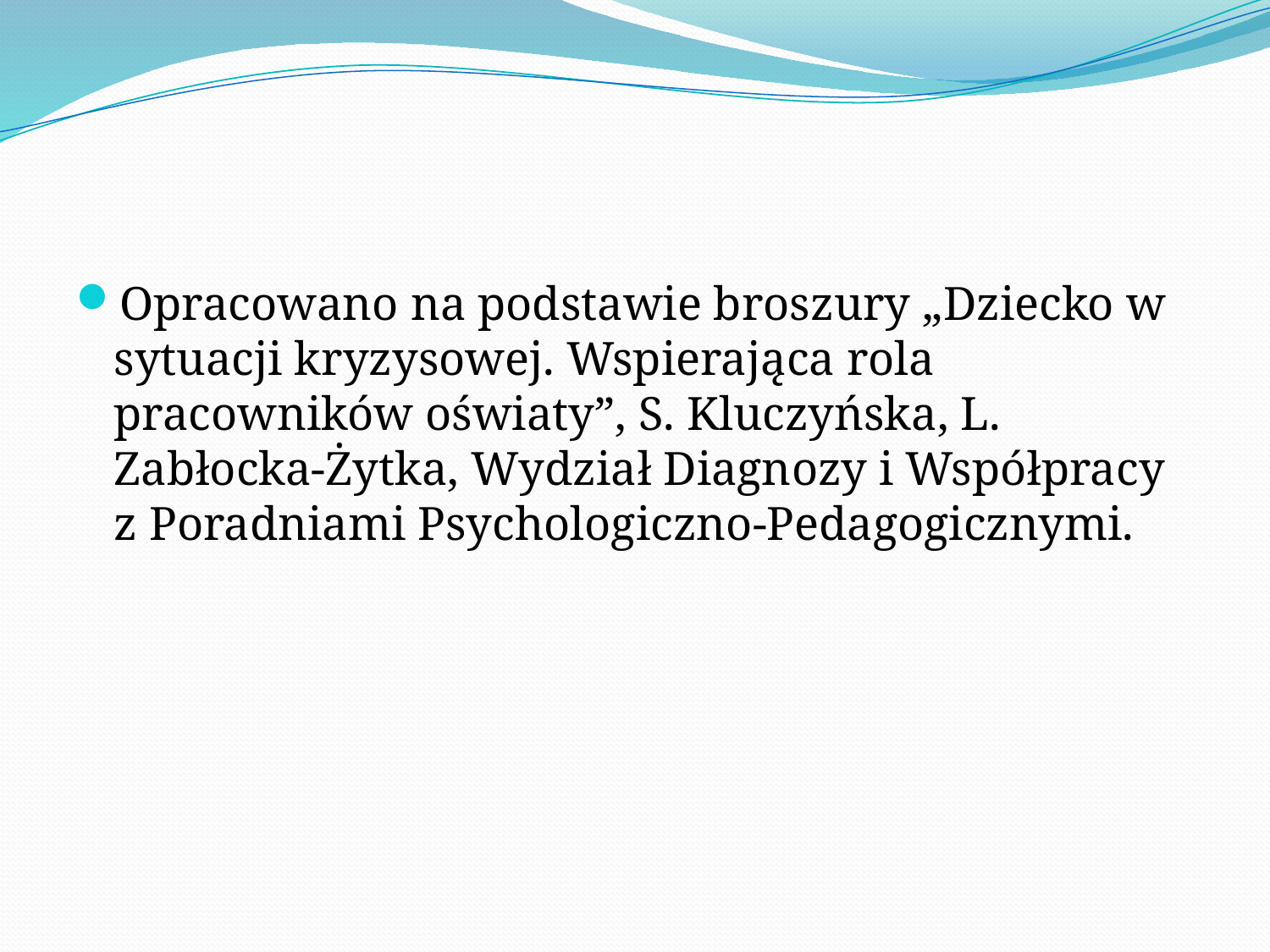

#
Opracowano na podstawie broszury „Dziecko w sytuacji kryzysowej. Wspierająca rola pracowników oświaty”, S. Kluczyńska, L. Zabłocka-Żytka, Wydział Diagnozy i Współpracy z Poradniami Psychologiczno-Pedagogicznymi.